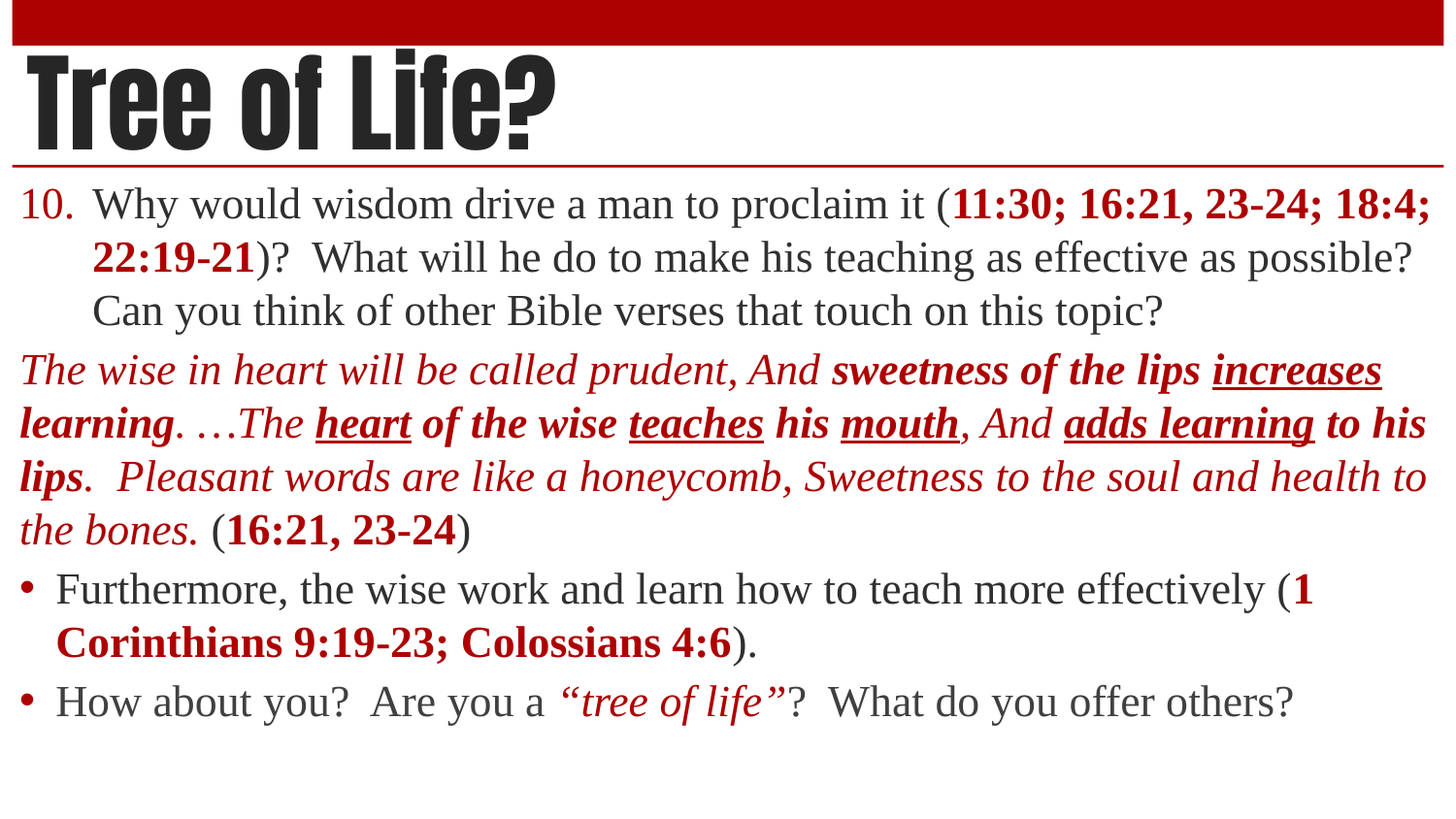

# Tree of Life?
Why would wisdom drive a man to proclaim it (11:30; 16:21, 23-24; 18:4; 22:19-21)?  What will he do to make his teaching as effective as possible?  Can you think of other Bible verses that touch on this topic?
The wise in heart will be called prudent, And sweetness of the lips increases learning. …The heart of the wise teaches his mouth, And adds learning to his lips.  Pleasant words are like a honeycomb, Sweetness to the soul and health to the bones. (16:21, 23-24)
Furthermore, the wise work and learn how to teach more effectively (1 Corinthians 9:19-23; Colossians 4:6).
How about you?  Are you a “tree of life”?  What do you offer others?